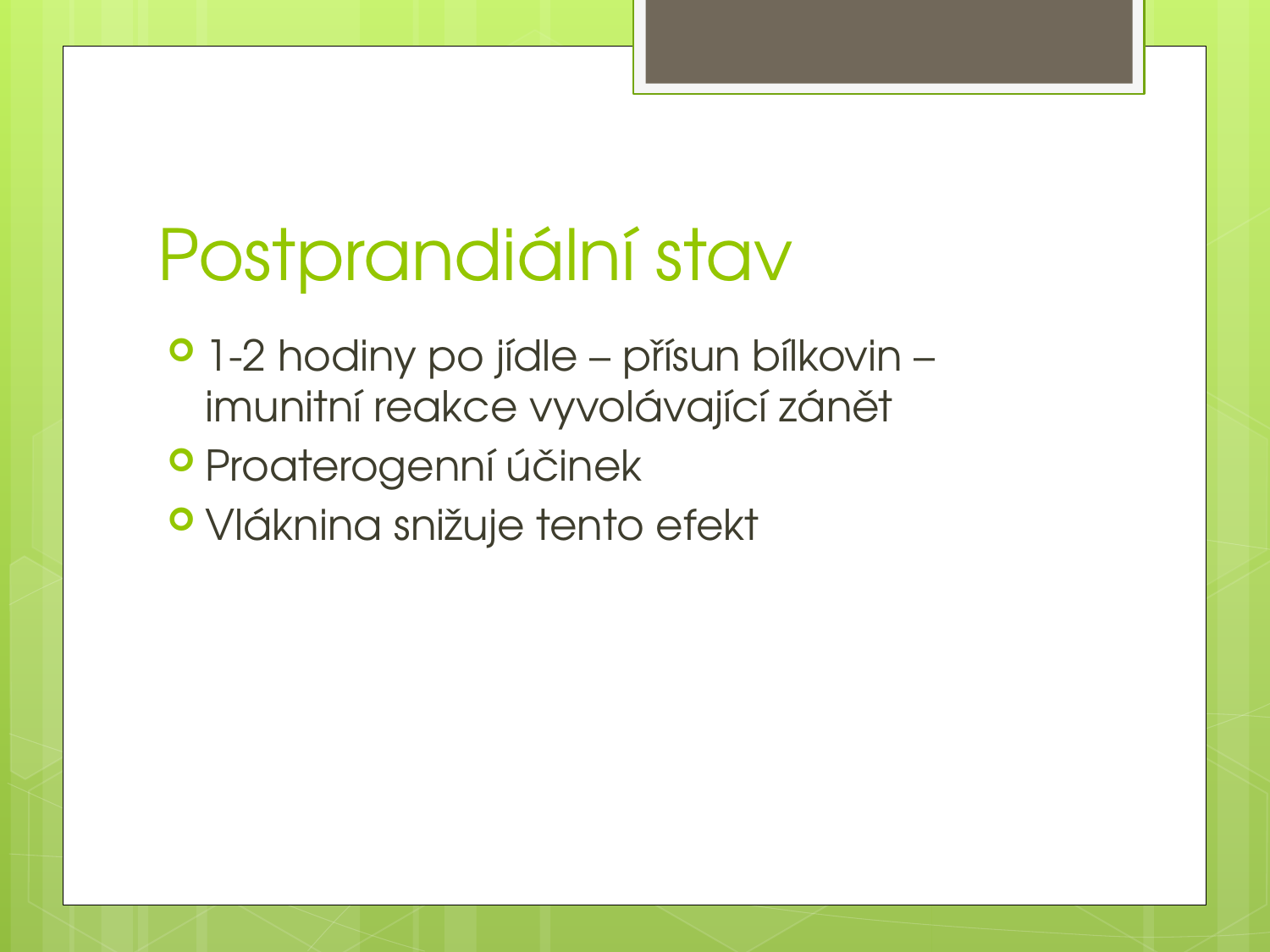

# Postprandiální stav
1-2 hodiny po jídle – přísun bílkovin – imunitní reakce vyvolávající zánět
Proaterogenní účinek
Vláknina snižuje tento efekt